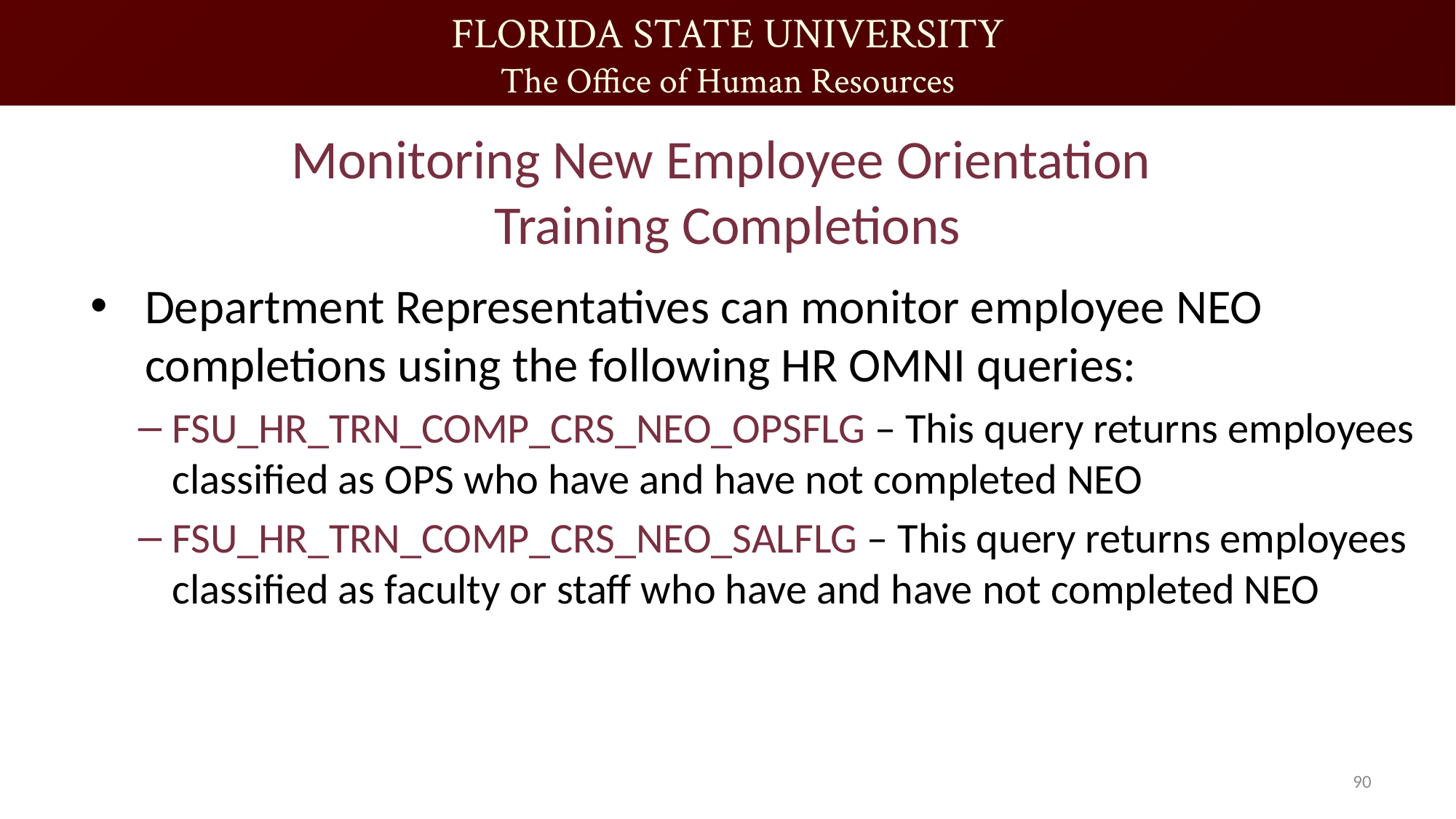

# Monitoring New Employee Orientation Training Completions

Department Representatives can monitor employee NEO completions using the following HR OMNI queries:
FSU_HR_TRN_COMP_CRS_NEO_OPSFLG – This query returns employees classified as OPS who have and have not completed NEO
FSU_HR_TRN_COMP_CRS_NEO_SALFLG – This query returns employees classified as faculty or staff who have and have not completed NEO

90